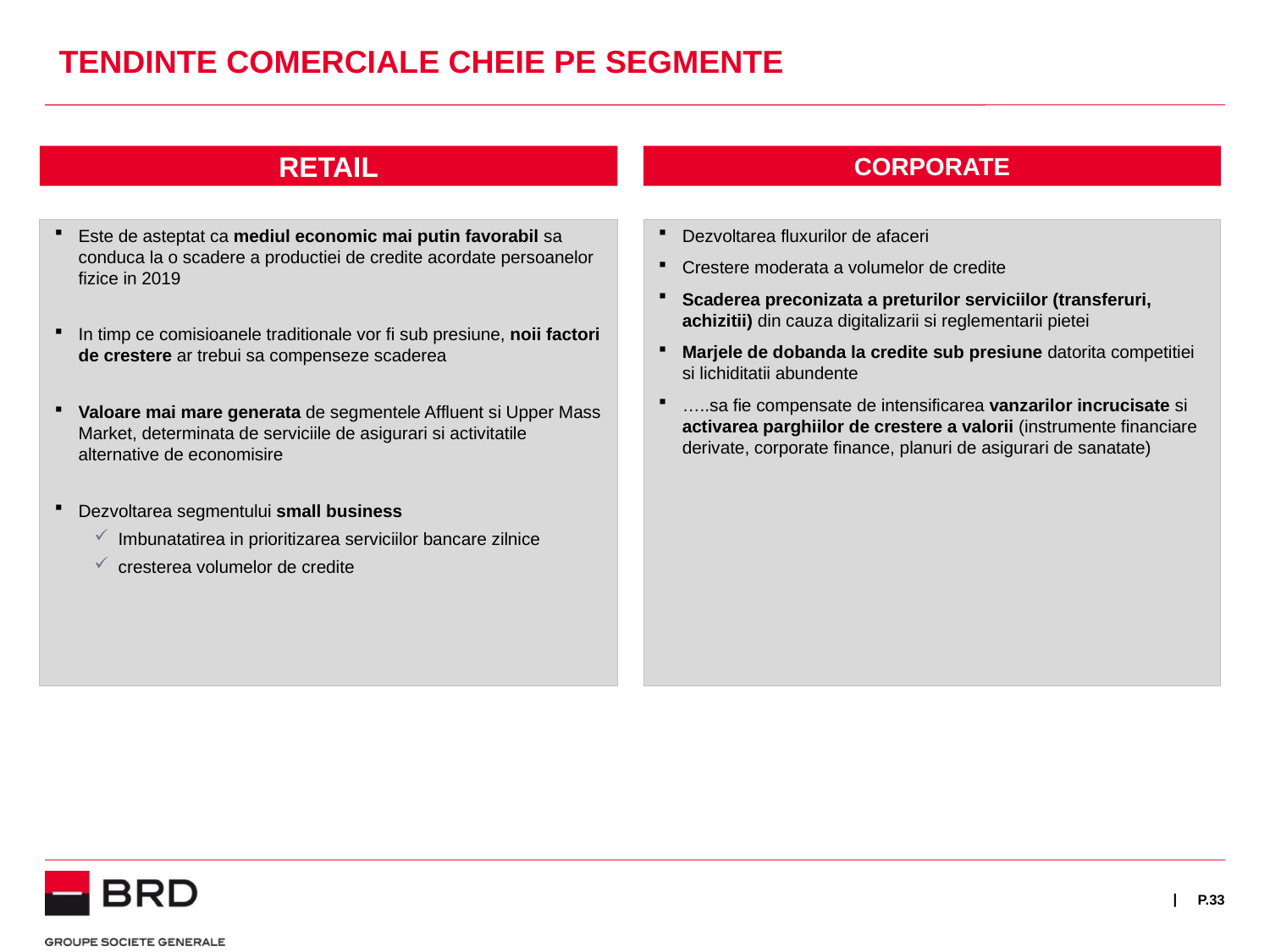

TENDINTE COMERCIALE CHEIE PE SEGMENTE
RETAIL
CORPORATE
Dezvoltarea fluxurilor de afaceri
Crestere moderata a volumelor de credite
Scaderea preconizata a preturilor serviciilor (transferuri, achizitii) din cauza digitalizarii si reglementarii pietei
Marjele de dobanda la credite sub presiune datorita competitiei si lichiditatii abundente
…..sa fie compensate de intensificarea vanzarilor incrucisate si activarea parghiilor de crestere a valorii (instrumente financiare derivate, corporate finance, planuri de asigurari de sanatate)

Este de asteptat ca mediul economic mai putin favorabil sa conduca la o scadere a productiei de credite acordate persoanelor fizice in 2019

In timp ce comisioanele traditionale vor fi sub presiune, noii factori de crestere ar trebui sa compenseze scaderea

Valoare mai mare generata de segmentele Affluent si Upper Mass Market, determinata de serviciile de asigurari si activitatile alternative de economisire

Dezvoltarea segmentului small business
Imbunatatirea in prioritizarea serviciilor bancare zilnice
cresterea volumelor de credite

P.33